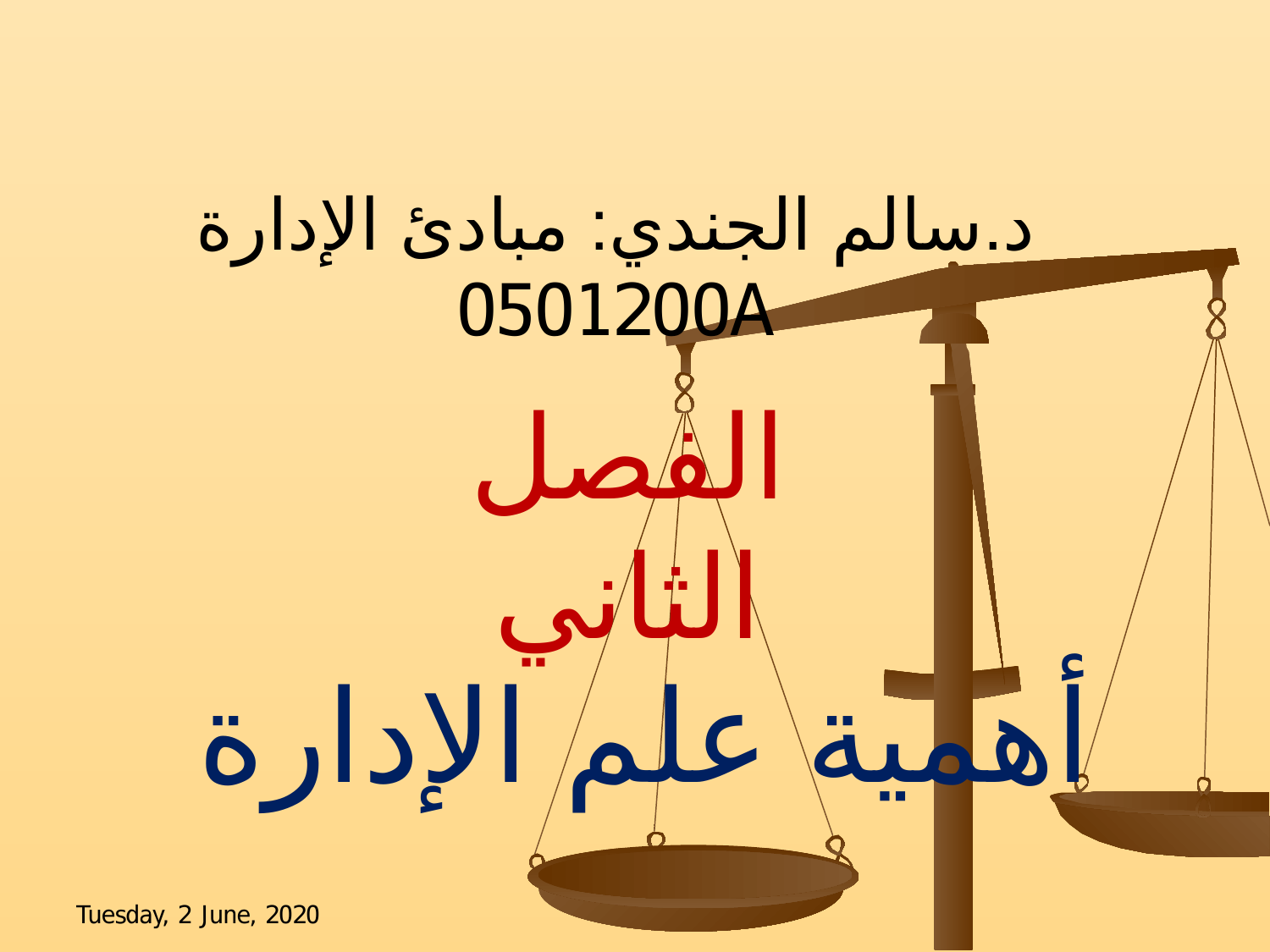

د.سالم الجندي: مبادئ الإدارة 0501200A
الفصل الثاني
# أهمية علم الإدارة
Tuesday, 2 June, 2020